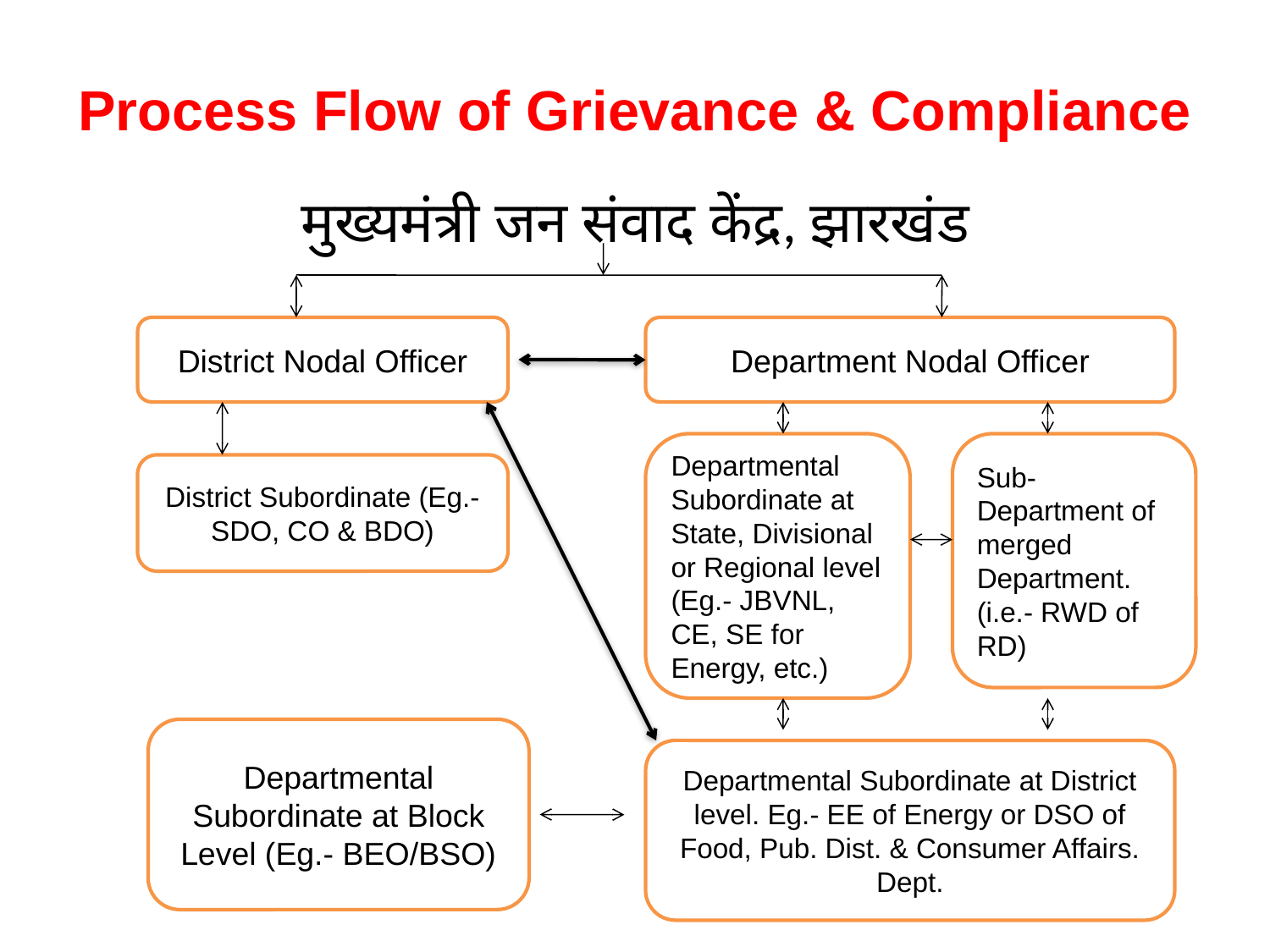

# Process Flow of Grievance & Compliance
मुख्यमंत्री जन संवाद केंद्र, झारखंड

District Nodal Officer
Department Nodal Officer
Departmental Subordinate at State, Divisional or Regional level (Eg.- JBVNL, CE, SE for Energy, etc.)
Sub-Department of merged Department. (i.e.- RWD of RD)
District Subordinate (Eg.- SDO, CO & BDO)
Departmental Subordinate at Block Level (Eg.- BEO/BSO)
Departmental Subordinate at District level. Eg.- EE of Energy or DSO of Food, Pub. Dist. & Consumer Affairs. Dept.